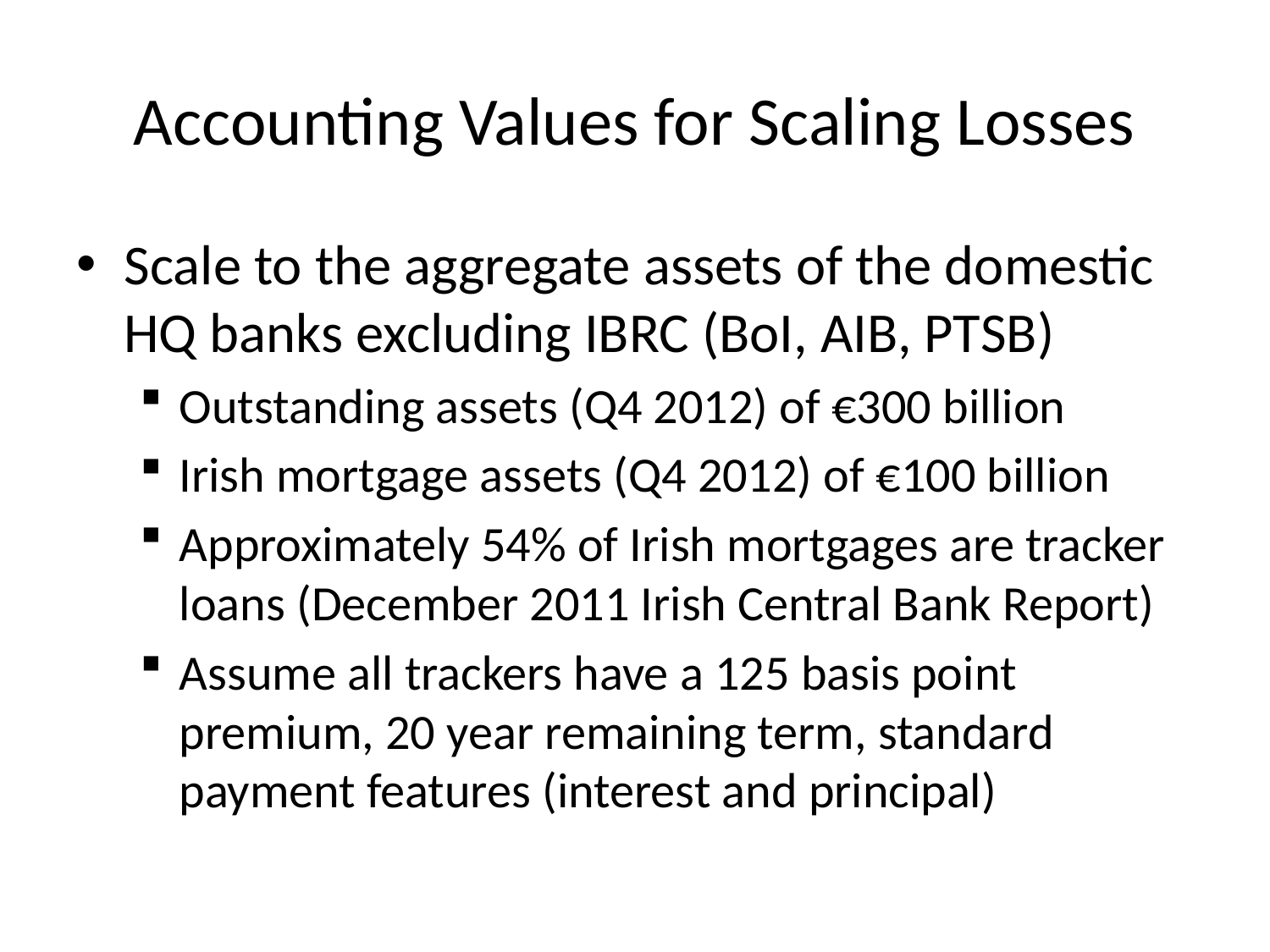

# Accounting Values for Scaling Losses
Scale to the aggregate assets of the domestic HQ banks excluding IBRC (BoI, AIB, PTSB)
Outstanding assets (Q4 2012) of €300 billion
Irish mortgage assets (Q4 2012) of €100 billion
Approximately 54% of Irish mortgages are tracker loans (December 2011 Irish Central Bank Report)
Assume all trackers have a 125 basis point premium, 20 year remaining term, standard payment features (interest and principal)